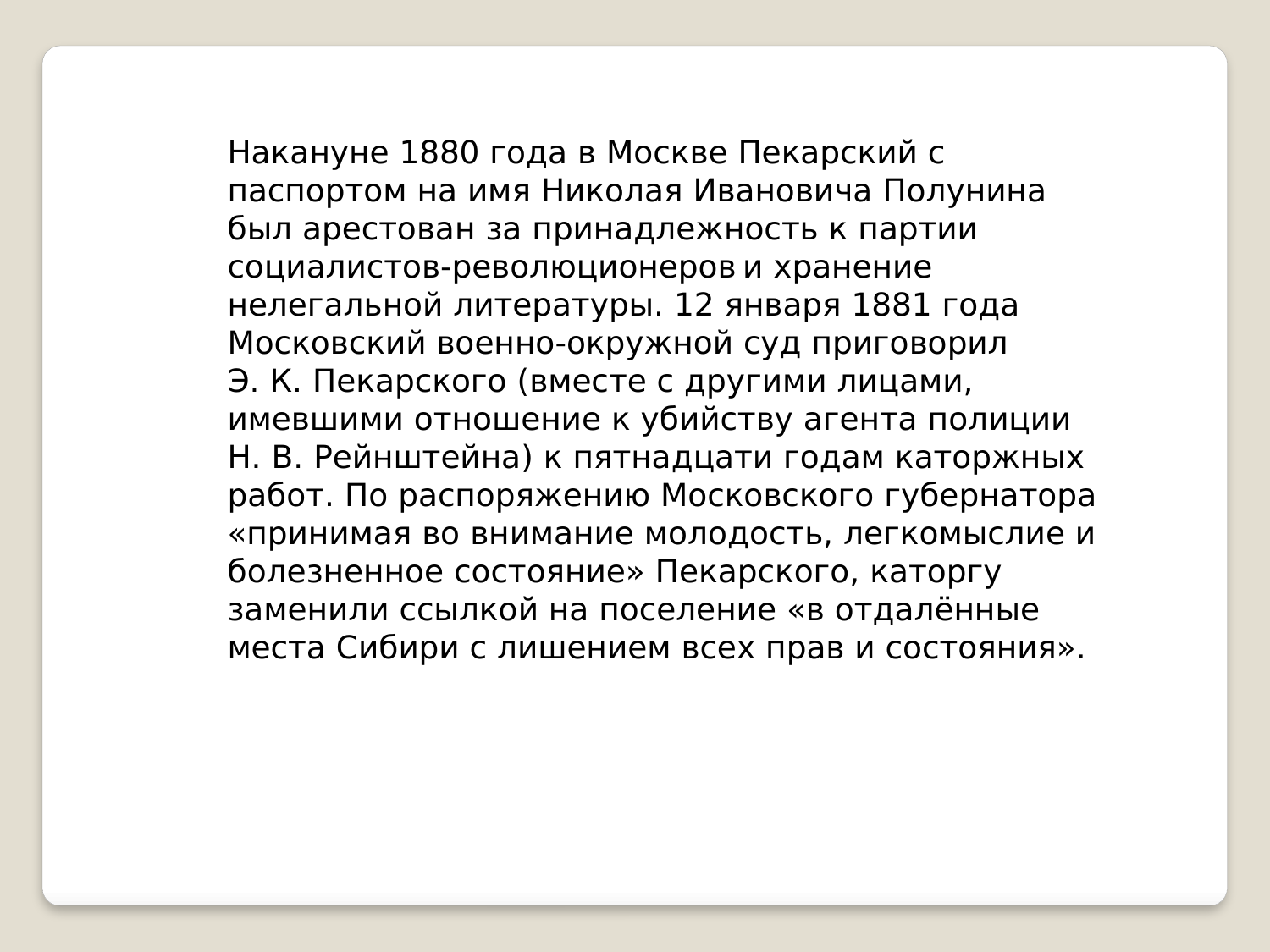

Накануне 1880 года в Москве Пекарский с паспортом на имя Николая Ивановича Полунина был арестован за принадлежность к партии социалистов-революционеров и хранение нелегальной литературы. 12 января 1881 года Московский военно-окружной суд приговорил Э. К. Пекарского (вместе с другими лицами, имевшими отношение к убийству агента полиции Н. В. Рейнштейна) к пятнадцати годам каторжных работ. По распоряжению Московского губернатора «принимая во внимание молодость, легкомыслие и болезненное состояние» Пекарского, каторгу заменили ссылкой на поселение «в отдалённые места Сибири с лишением всех прав и состояния».